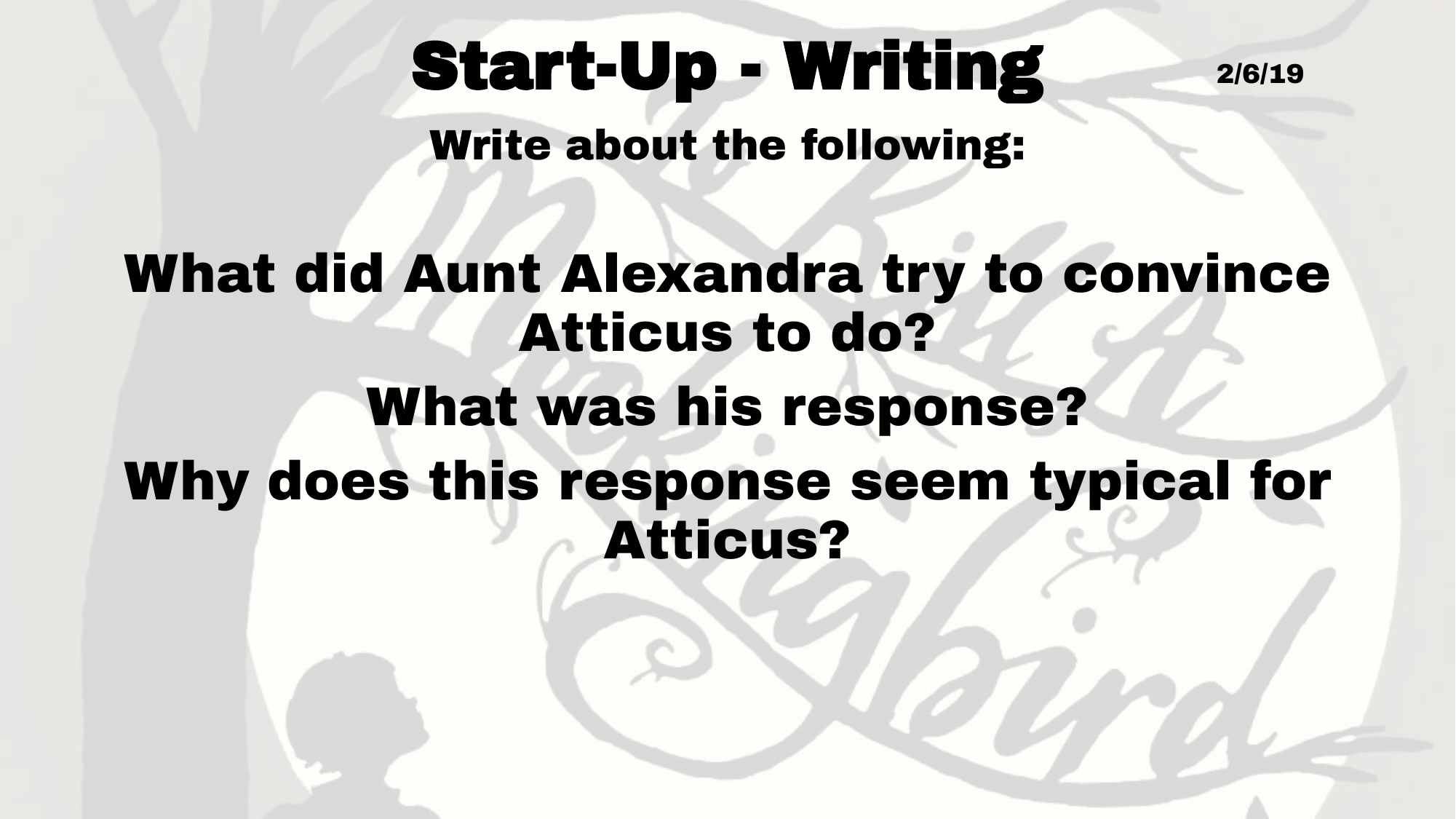

# Start-Up - Writing
2/6/19
Write about the following:

What did Aunt Alexandra try to convince Atticus to do?
What was his response?
Why does this response seem typical for Atticus?